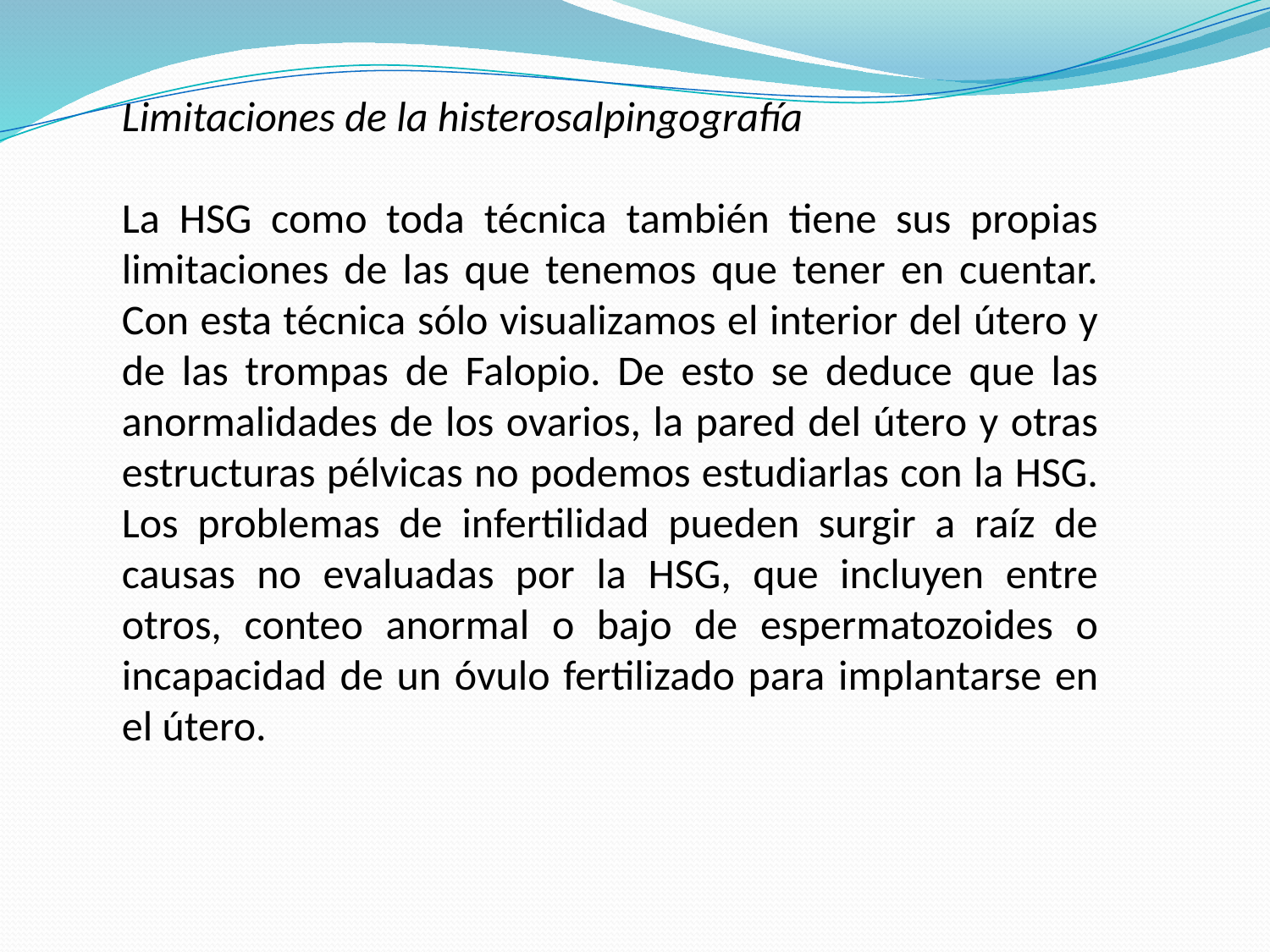

Limitaciones de la histerosalpingografía

La HSG como toda técnica también tiene sus propias limitaciones de las que tenemos que tener en cuentar. Con esta técnica sólo visualizamos el interior del útero y de las trompas de Falopio. De esto se deduce que las anormalidades de los ovarios, la pared del útero y otras estructuras pélvicas no podemos estudiarlas con la HSG. Los problemas de infertilidad pueden surgir a raíz de causas no evaluadas por la HSG, que incluyen entre otros, conteo anormal o bajo de espermatozoides o incapacidad de un óvulo fertilizado para implantarse en el útero.